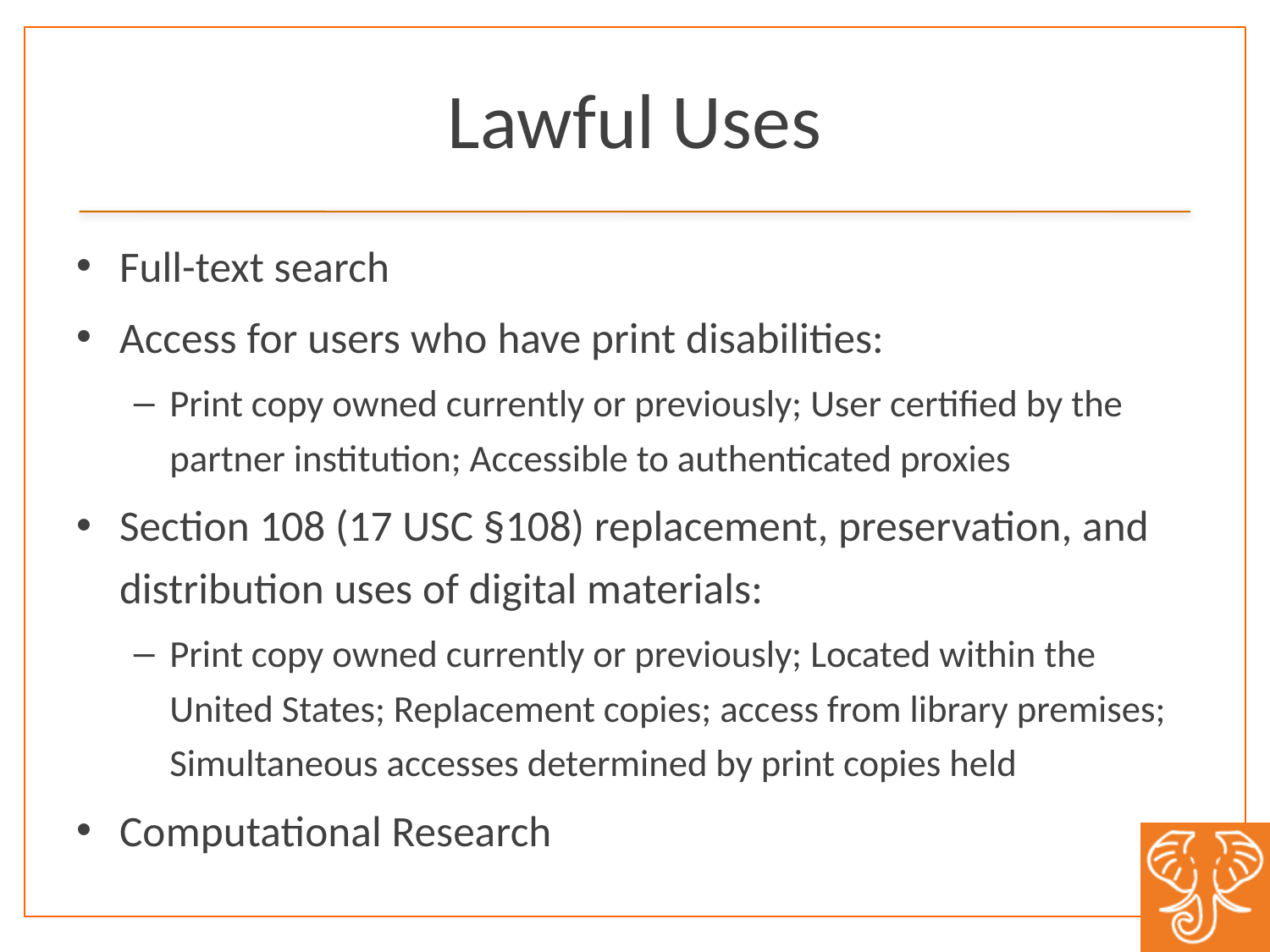

# Lawful Uses
Full-text search
Access for users who have print disabilities:
Print copy owned currently or previously; User certified by the partner institution; Accessible to authenticated proxies
Section 108 (17 USC §108) replacement, preservation, and distribution uses of digital materials:
Print copy owned currently or previously; Located within the United States; Replacement copies; access from library premises; Simultaneous accesses determined by print copies held
Computational Research